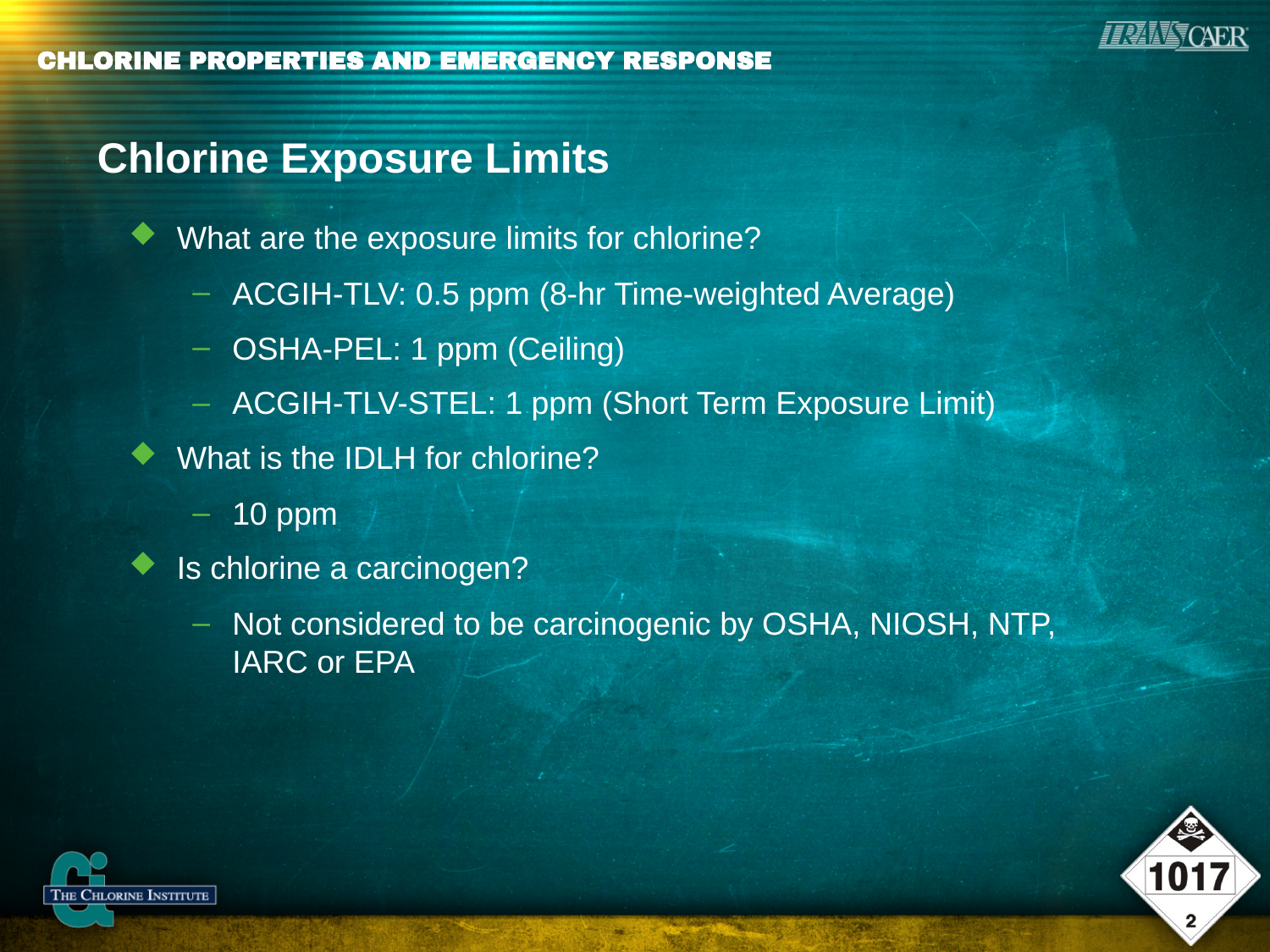

# Chlorine Exposure Limits
What are the exposure limits for chlorine?
ACGIH-TLV: 0.5 ppm (8-hr Time-weighted Average)
OSHA-PEL: 1 ppm (Ceiling)
ACGIH-TLV-STEL: 1 ppm (Short Term Exposure Limit)
What is the IDLH for chlorine?
10 ppm
Is chlorine a carcinogen?
Not considered to be carcinogenic by OSHA, NIOSH, NTP, IARC or EPA